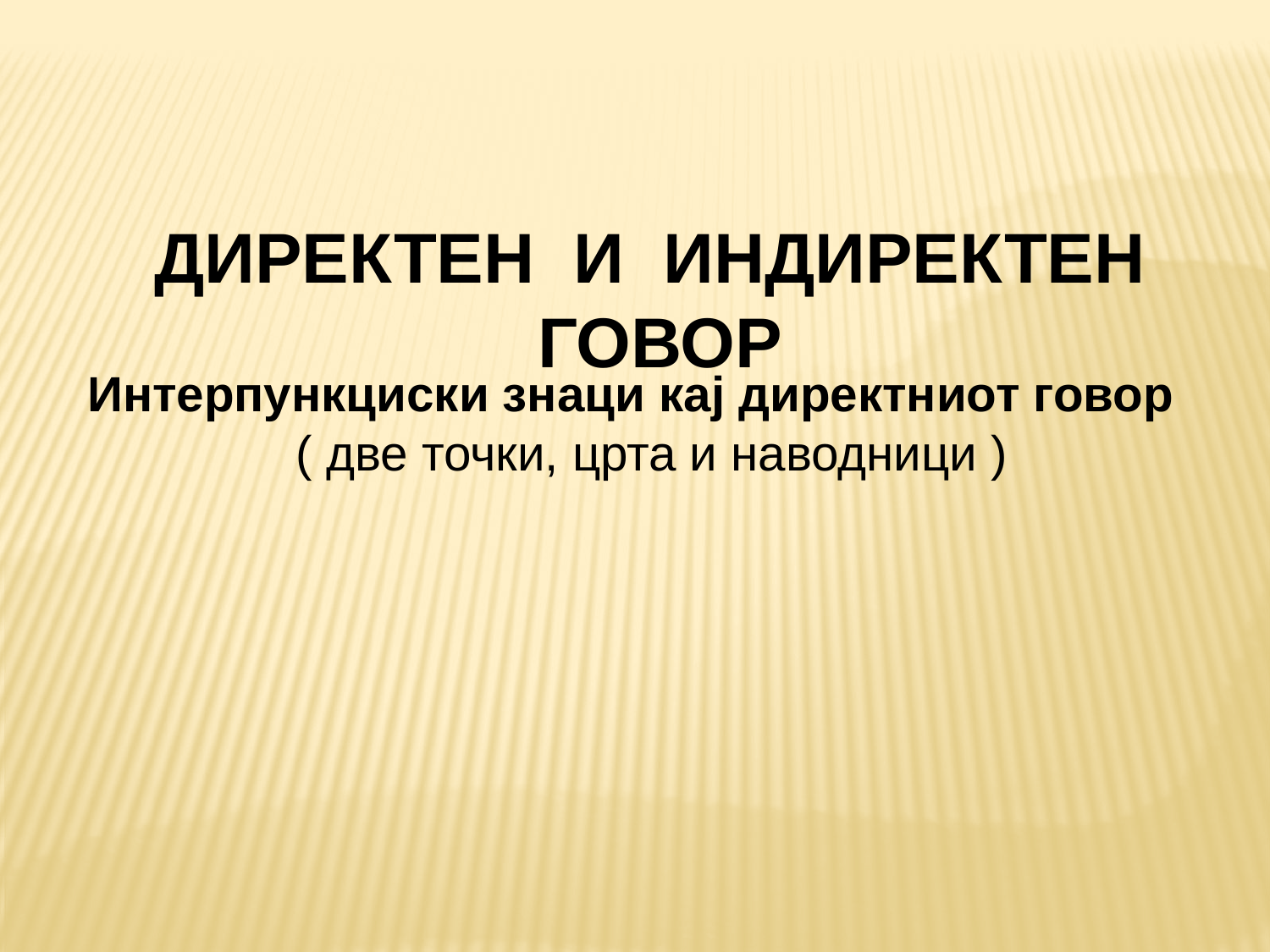

ДИРЕКТЕН  И  ИНДИРЕКТЕН  ГОВОР
Интерпункциски знаци кај директниот говор
 ( две точки, црта и наводници )